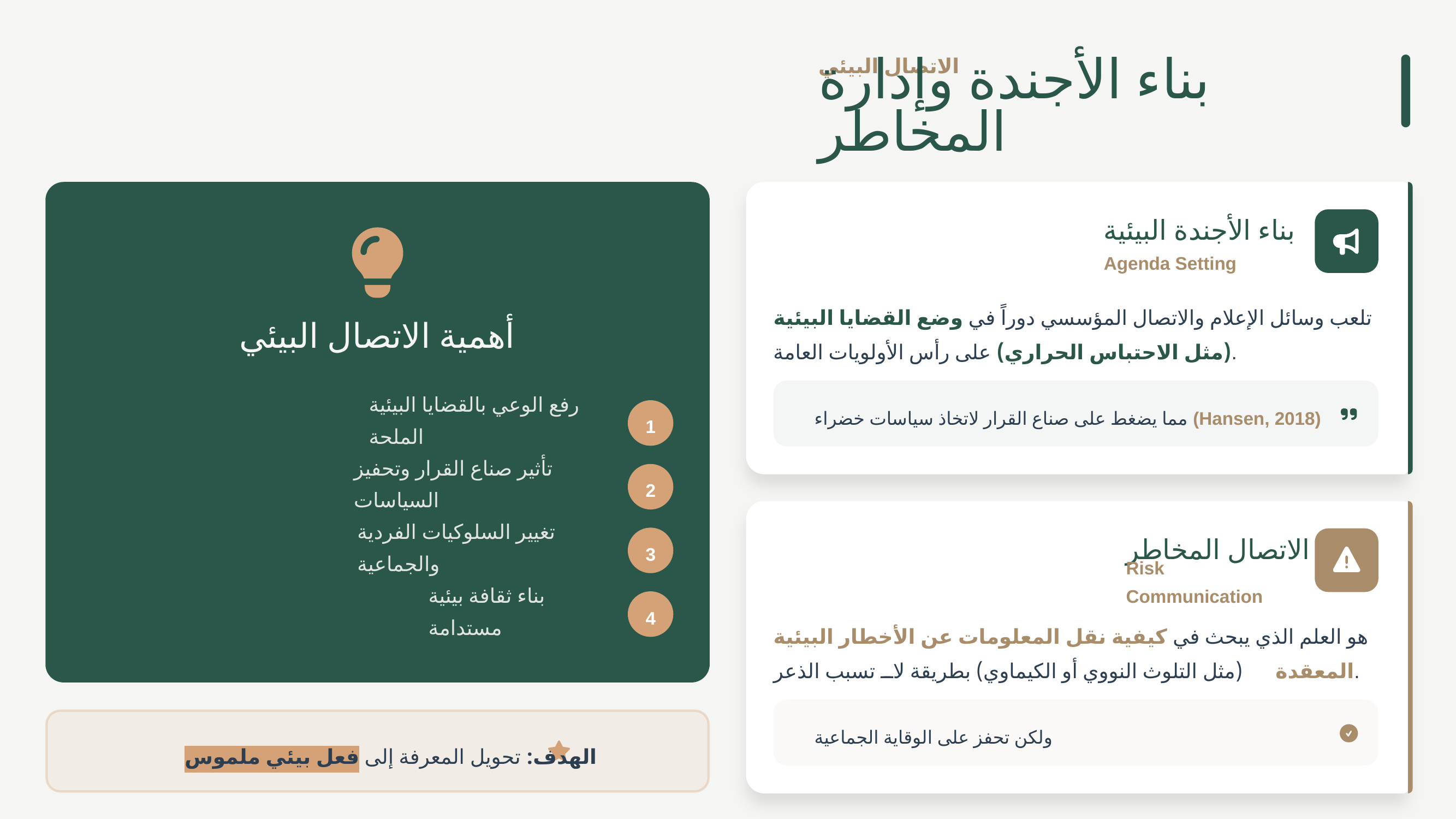

الاتصال البيئي

بناء الأجندة وإدارة المخاطر

بناء الأجندة البيئية

Agenda Setting
تلعب وسائل الإعلام والاتصال المؤسسي دوراً في وضع القضايا البيئية (مثل الاحتباس الحراري) على رأس الأولويات العامة.
أهمية الاتصال البيئي

مما يضغط على صناع القرار لاتخاذ سياسات خضراء (Hansen, 2018)
رفع الوعي بالقضايا البيئية الملحة
1

تأثير صناع القرار وتحفيز السياسات
2

تغيير السلوكيات الفردية والجماعية
3

الاتصال المخاطر

Risk Communication
بناء ثقافة بيئية مستدامة
4

هو العلم الذي يبحث في كيفية نقل المعلومات عن الأخطار البيئية المعقدة (مثل التلوث النووي أو الكيماوي) بطريقة لا تسبب الذعر.

ولكن تحفز على الوقاية الجماعية

الهدف: تحويل المعرفة إلى فعل بيئي ملموس